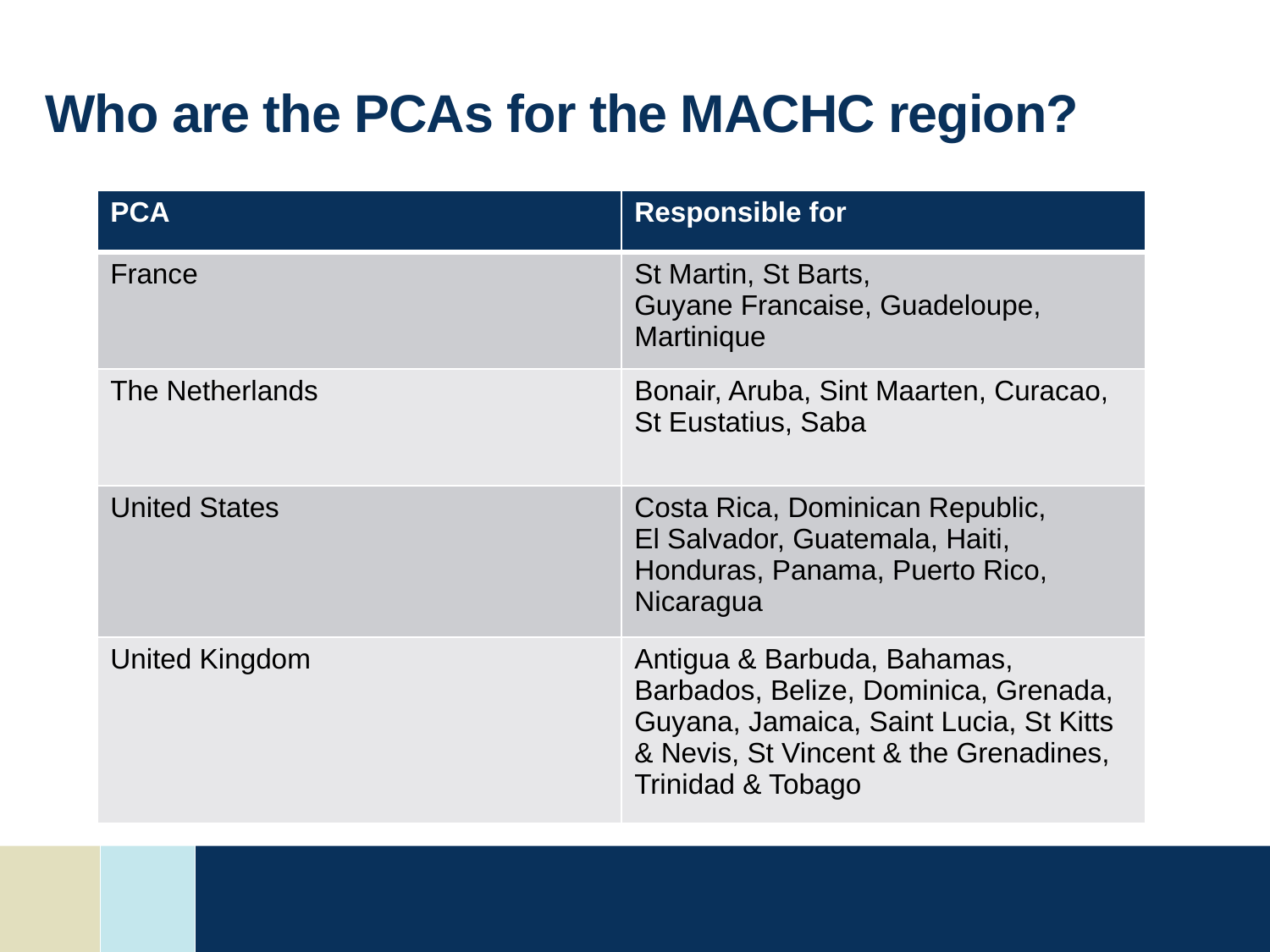

# Who are the PCAs for the MACHC region?
| PCA | Responsible for |
| --- | --- |
| France | St Martin, St Barts, Guyane Francaise, Guadeloupe, Martinique |
| The Netherlands | Bonair, Aruba, Sint Maarten, Curacao, St Eustatius, Saba |
| United States | Costa Rica, Dominican Republic, El Salvador, Guatemala, Haiti, Honduras, Panama, Puerto Rico, Nicaragua |
| United Kingdom | Antigua & Barbuda, Bahamas, Barbados, Belize, Dominica, Grenada, Guyana, Jamaica, Saint Lucia, St Kitts & Nevis, St Vincent & the Grenadines, Trinidad & Tobago |